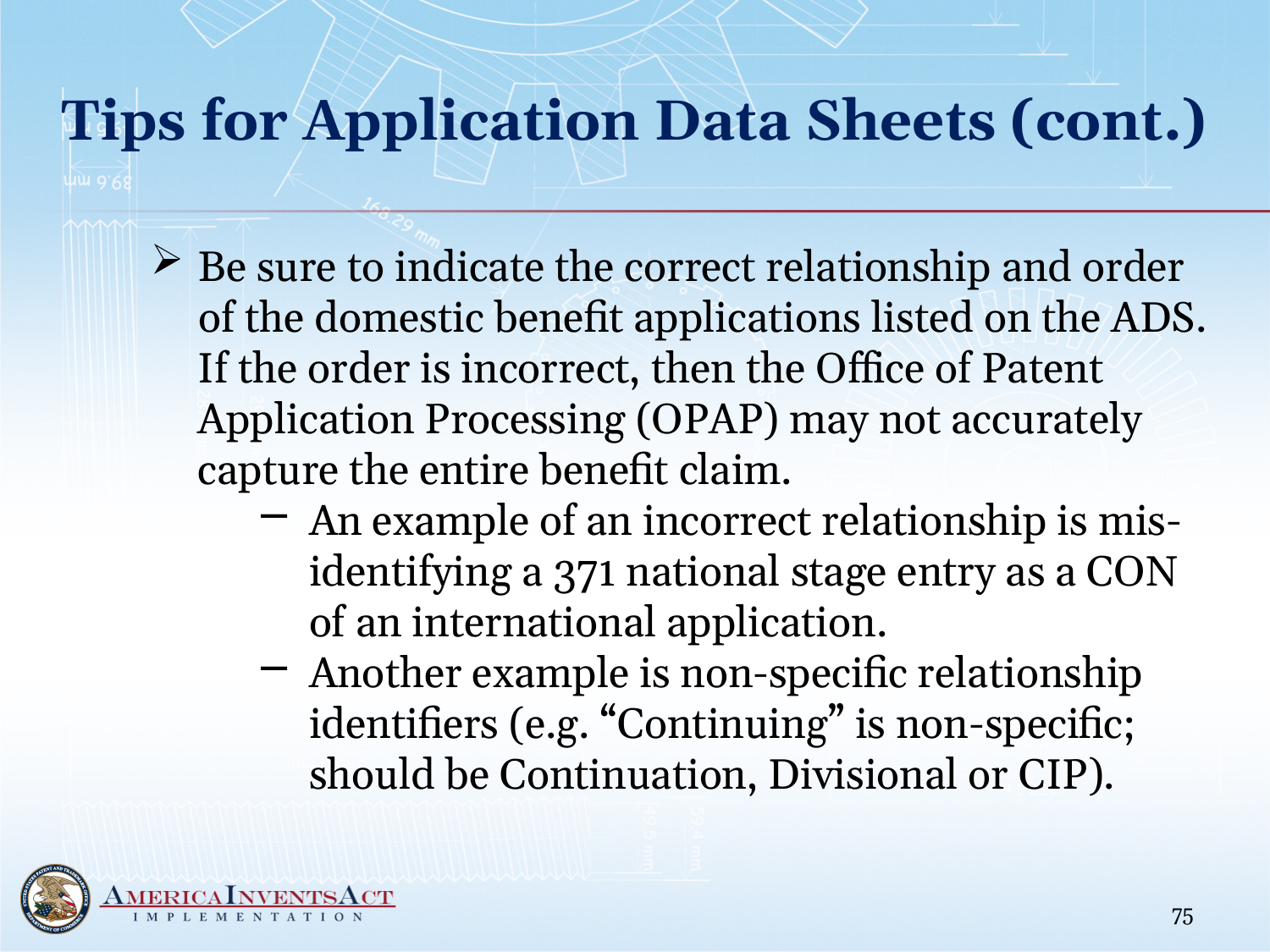

# Tips for Application Data Sheets (cont.)
Be sure to indicate the correct relationship and order of the domestic benefit applications listed on the ADS.
If the order is incorrect, then the Office of Patent Application Processing (OPAP) may not accurately capture the entire benefit claim.
An example of an incorrect relationship is mis-identifying a 371 national stage entry as a CON of an international application.
Another example is non-specific relationship identifiers (e.g. “Continuing” is non-specific; should be Continuation, Divisional or CIP).

75